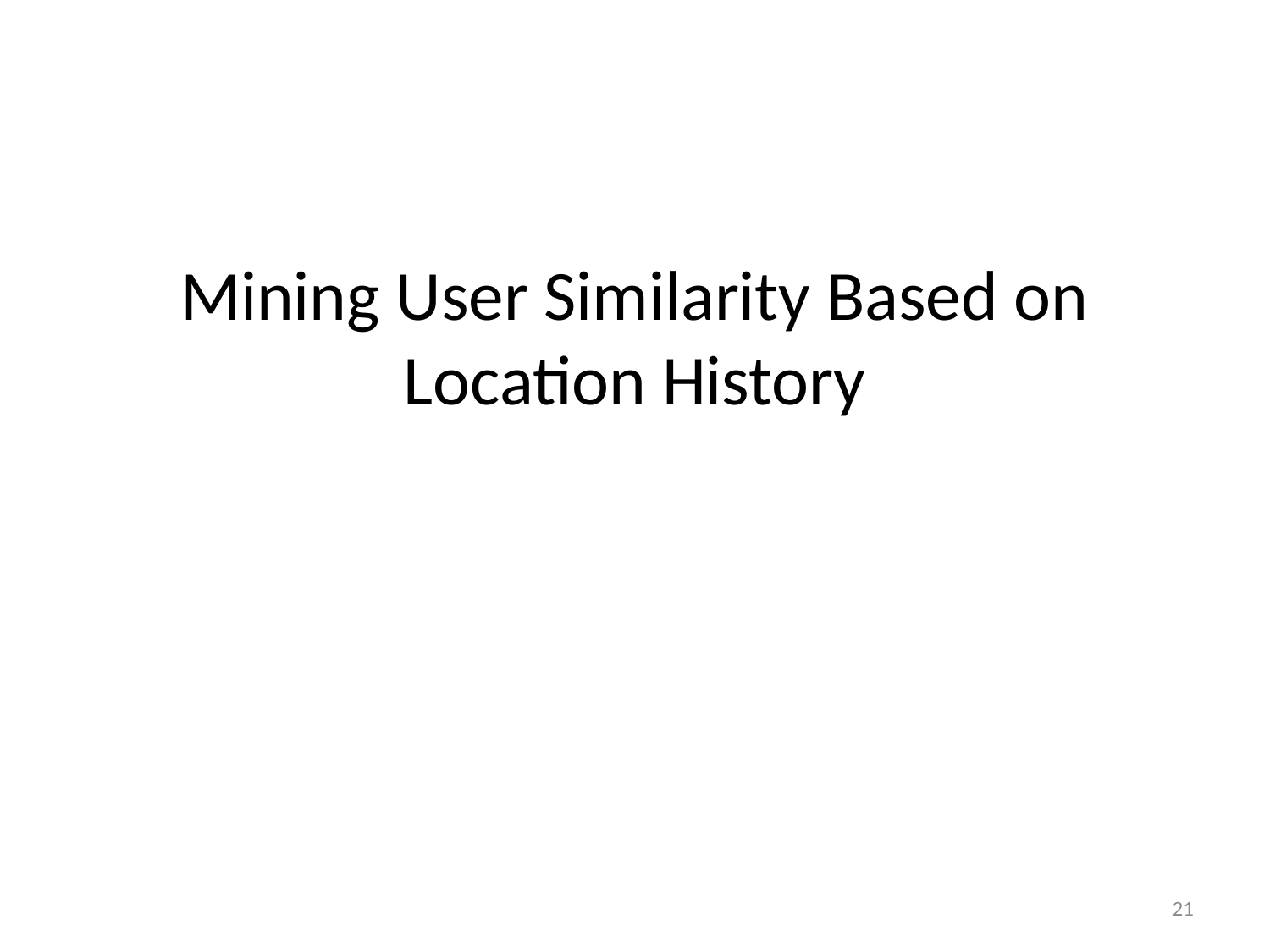

# Mining User Similarity Based on Location History

21